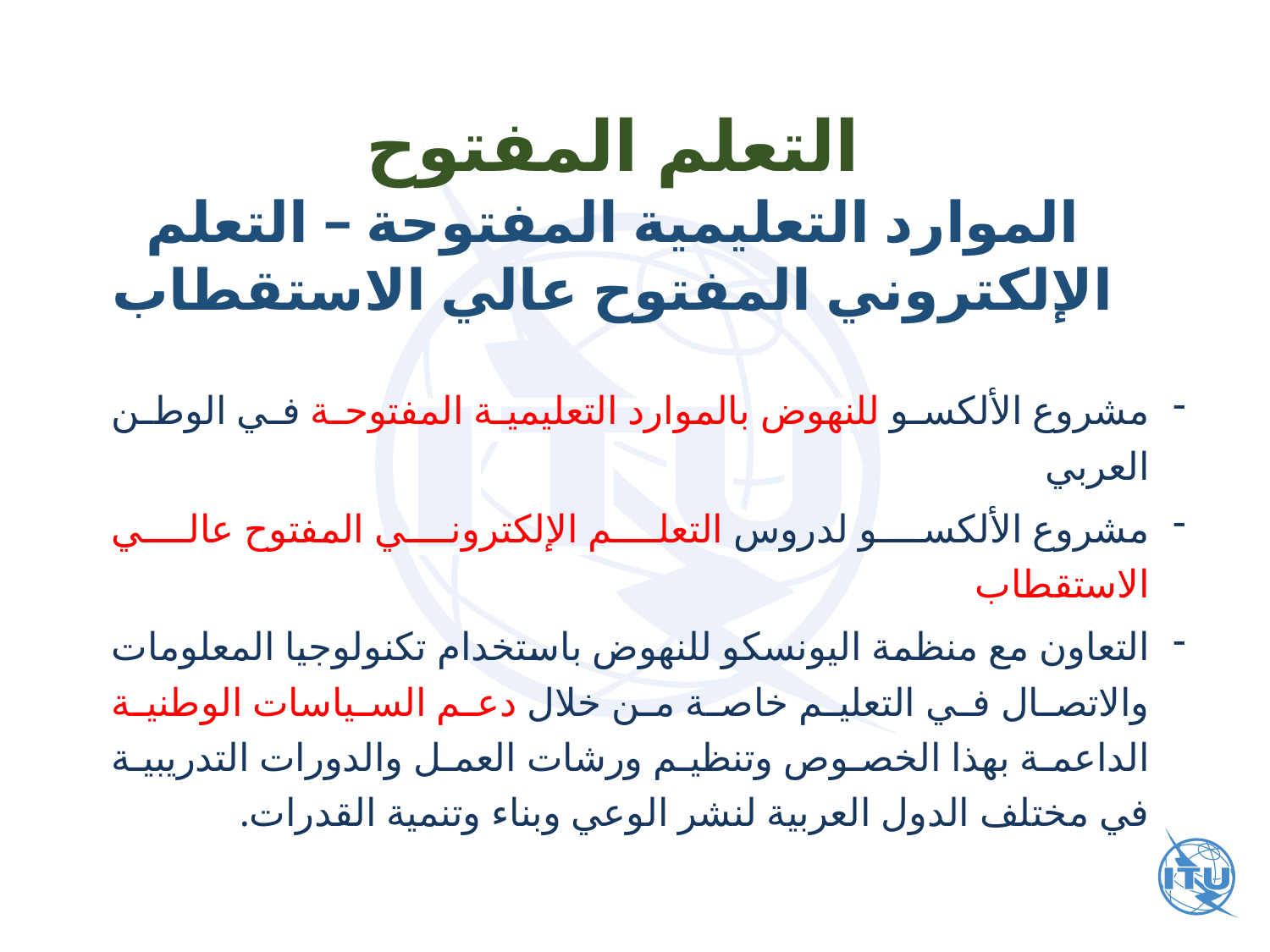

التعلم المفتوح
الموارد التعليمية المفتوحة – التعلم الإلكتروني المفتوح عالي الاستقطاب
مشروع الألكسو للنهوض بالموارد التعليمية المفتوحة في الوطن العربي
مشروع الألكسو لدروس التعلم الإلكتروني المفتوح عالي الاستقطاب
التعاون مع منظمة اليونسكو للنهوض باستخدام تكنولوجيا المعلومات والاتصال في التعليم خاصة من خلال دعم السياسات الوطنية الداعمة بهذا الخصوص وتنظيم ورشات العمل والدورات التدريبية في مختلف الدول العربية لنشر الوعي وبناء وتنمية القدرات.